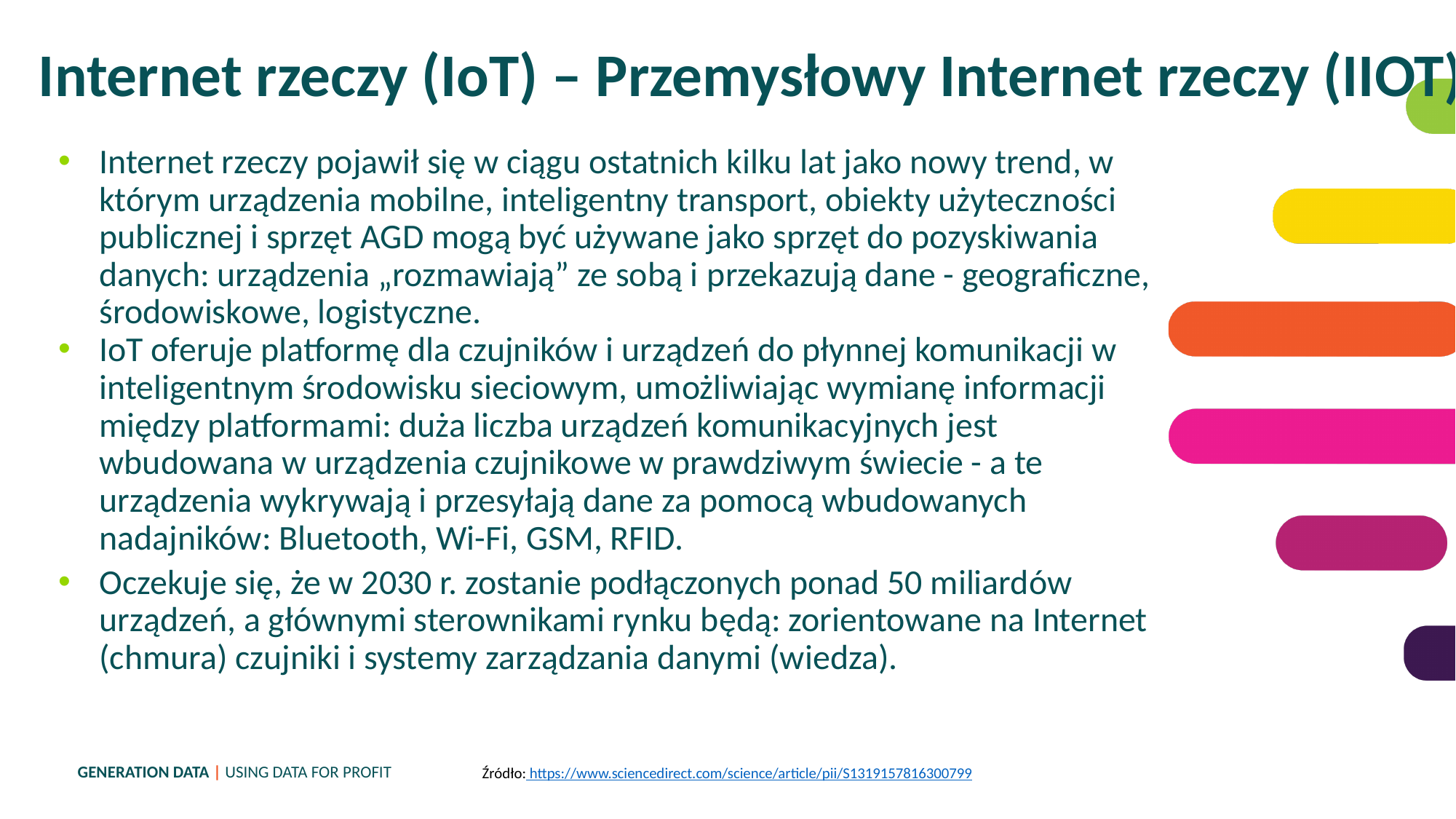

Internet rzeczy (IoT) – Przemysłowy Internet rzeczy (IIOT)
Internet rzeczy pojawił się w ciągu ostatnich kilku lat jako nowy trend, w którym urządzenia mobilne, inteligentny transport, obiekty użyteczności publicznej i sprzęt AGD mogą być używane jako sprzęt do pozyskiwania danych: urządzenia „rozmawiają” ze sobą i przekazują dane - geograficzne, środowiskowe, logistyczne.
IoT oferuje platformę dla czujników i urządzeń do płynnej komunikacji w inteligentnym środowisku sieciowym, umożliwiając wymianę informacji między platformami: duża liczba urządzeń komunikacyjnych jest wbudowana w urządzenia czujnikowe w prawdziwym świecie - a te urządzenia wykrywają i przesyłają dane za pomocą wbudowanych nadajników: Bluetooth, Wi-Fi, GSM, RFID.
Oczekuje się, że w 2030 r. zostanie podłączonych ponad 50 miliardów urządzeń, a głównymi sterownikami rynku będą: zorientowane na Internet (chmura) czujniki i systemy zarządzania danymi (wiedza).

Źródło: https://www.sciencedirect.com/science/article/pii/S1319157816300799